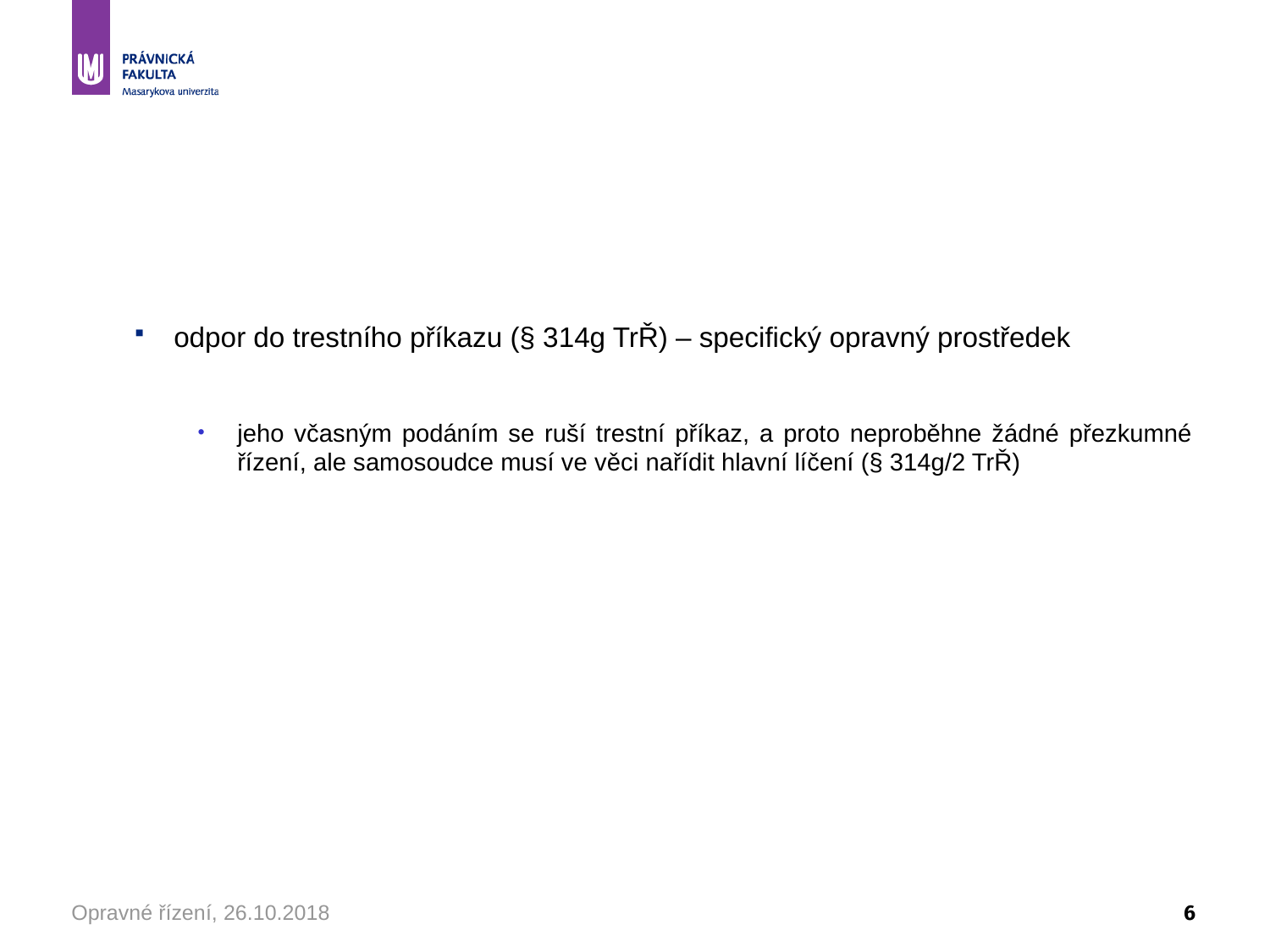

#

odpor do trestního příkazu (§ 314g TrŘ) – specifický opravný prostředek

jeho včasným podáním se ruší trestní příkaz, a proto neproběhne žádné přezkumné řízení, ale samosoudce musí ve věci nařídit hlavní líčení (§ 314g/2 TrŘ)
Opravné řízení, 26.10.2018
6